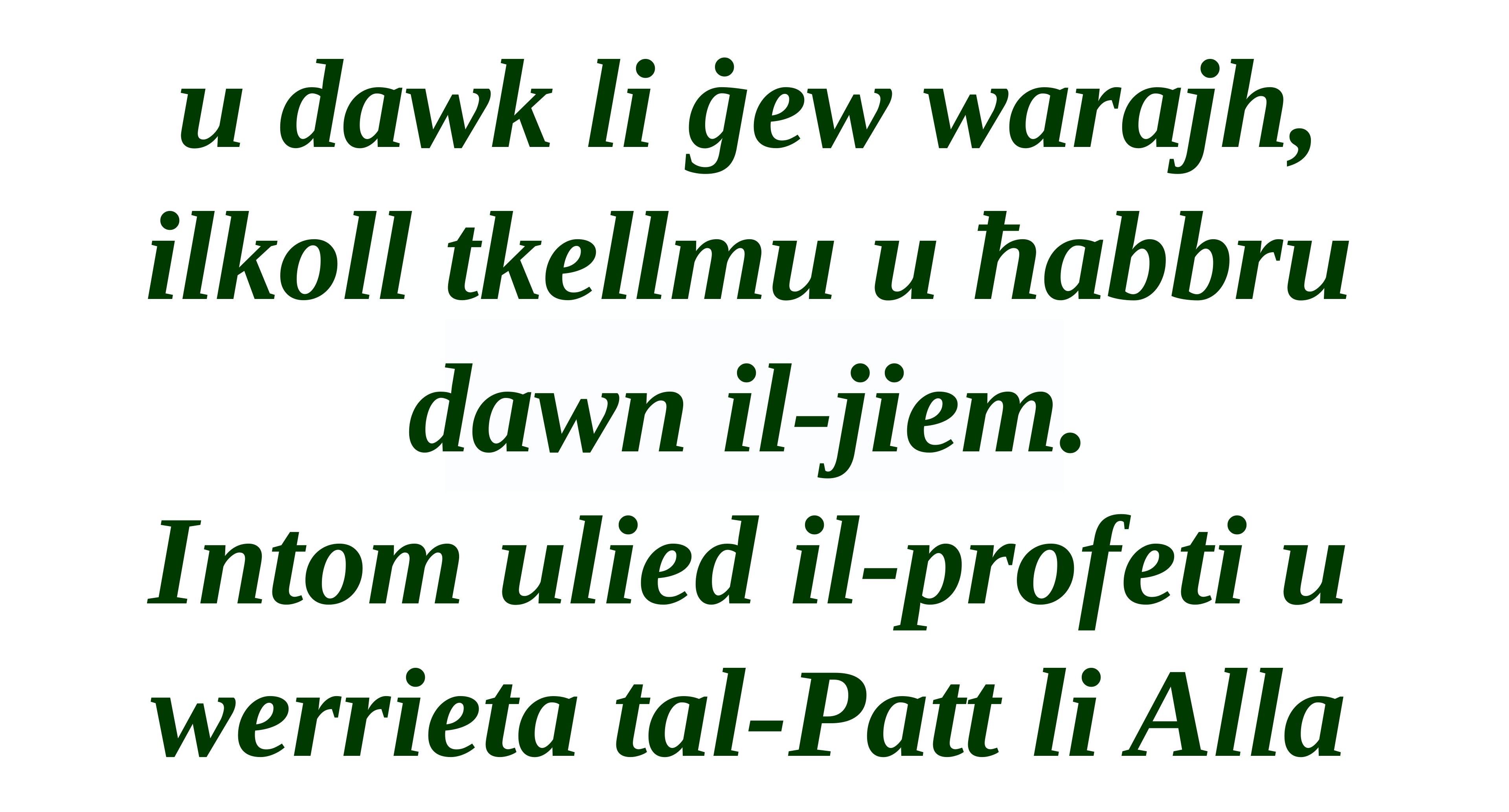

u dawk li ġew warajh, ilkoll tkellmu u ħabbru dawn il-jiem.
Intom ulied il-profeti u werrieta tal-Patt li Alla